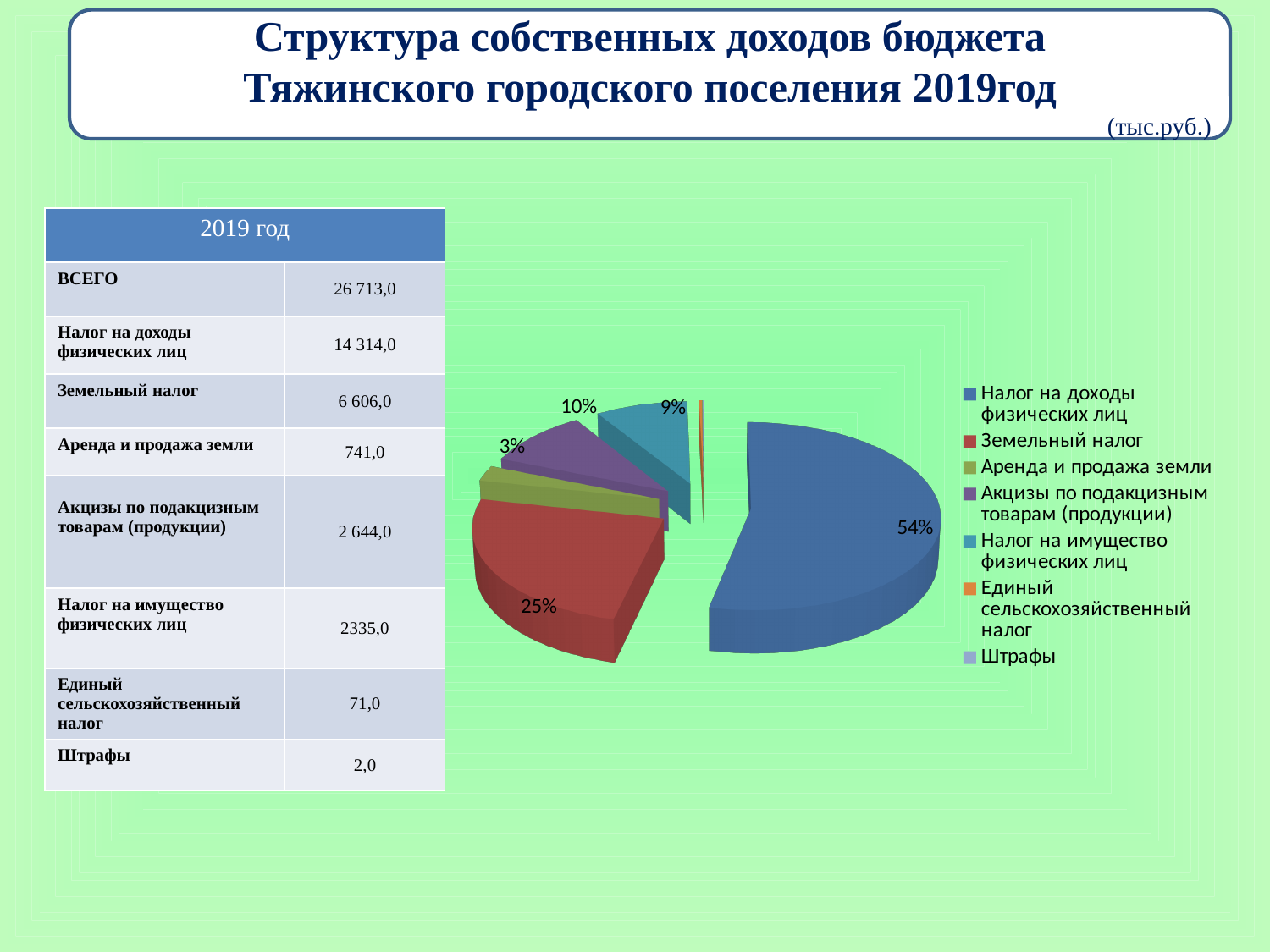

Структура собственных доходов бюджета
Тяжинского городского поселения 2019год
(тыс.руб.)

[unsupported chart]

[unsupported chart]

| 2019 год |  |
| --- | --- |
| ВСЕГО | 26 713,0 |
| Налог на доходы физических лиц | 14 314,0 |
| Земельный налог | 6 606,0 |
| Аренда и продажа земли | 741,0 |
| Акцизы по подакцизным товарам (продукции) | 2 644,0 |
| Налог на имущество физических лиц | 2335,0 |
| Единый сельскохозяйственный налог | 71,0 |
| Штрафы | 2,0 |

[unsupported chart]